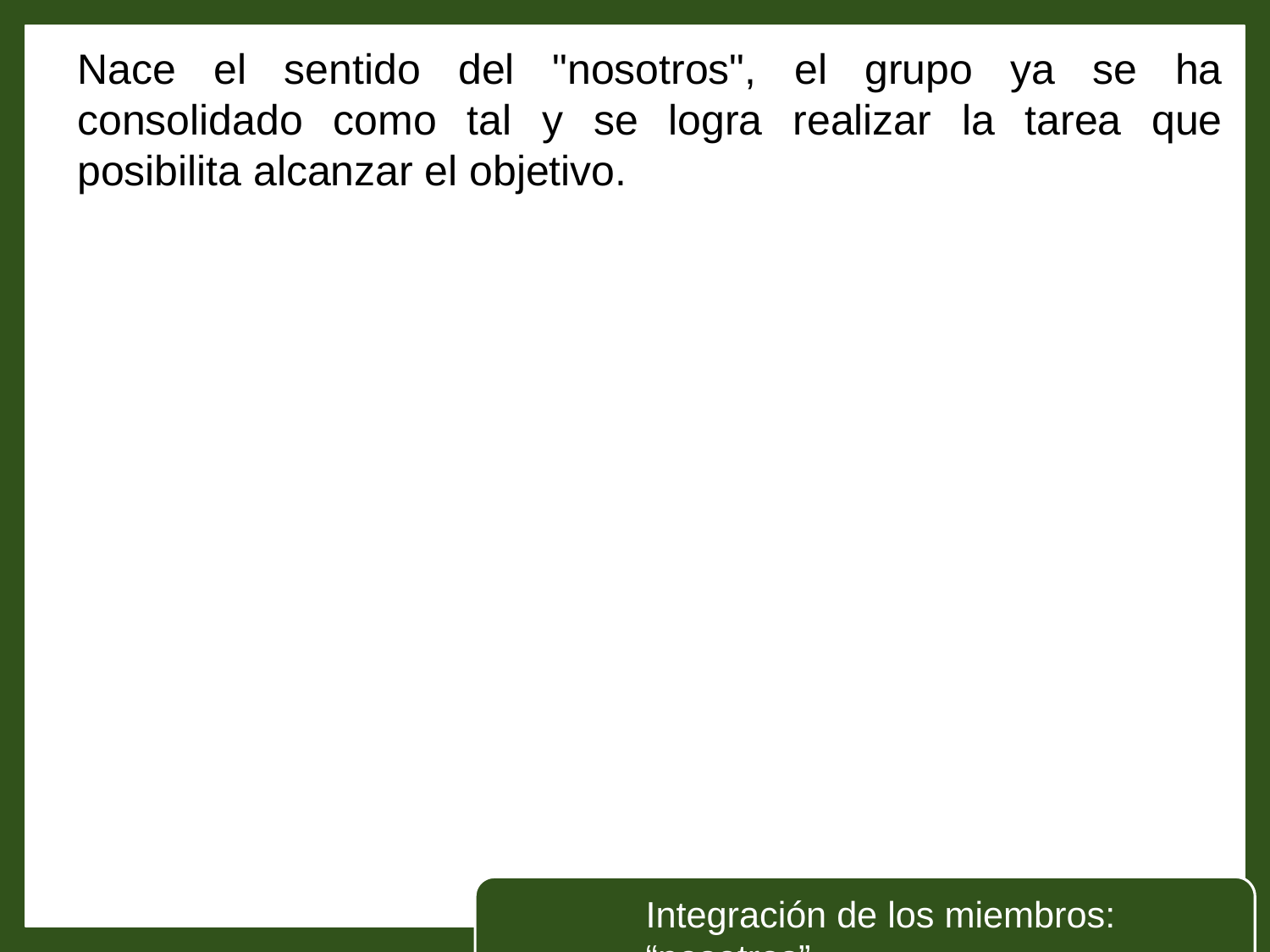

Nace el sentido del "nosotros", el grupo ya se ha consolidado como tal y se logra realizar la tarea que posibilita alcanzar el objetivo.